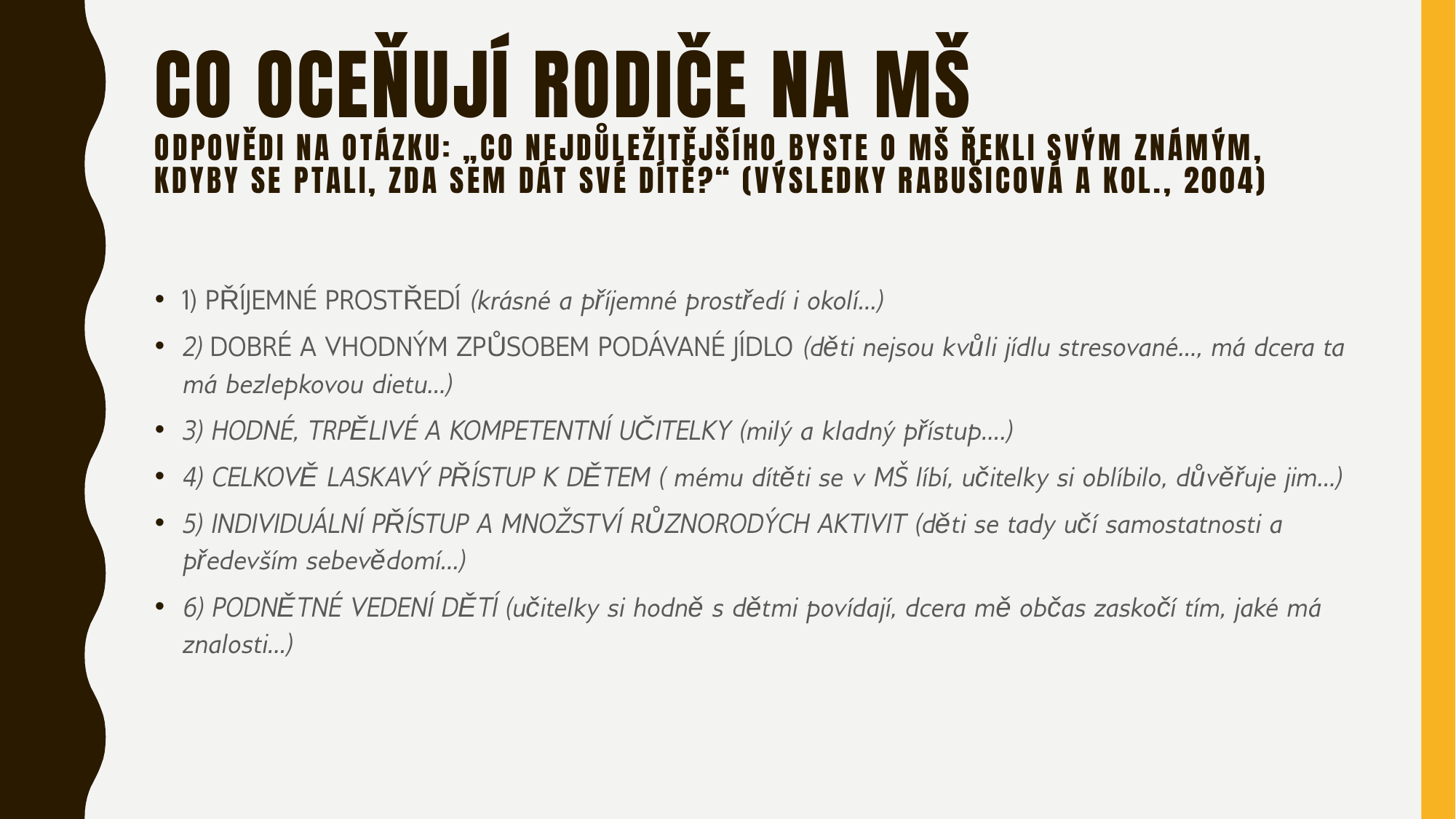

# Co oceňují rodiče na mš odpovědi na otázku: „Co nejdůležitějšího byste o MŠ ŘEKLI SVÝM ZNÁMÝM, KDYBY SE PTALI, ZDA SEM DÁT SVÉ DÍTĚ?“ (výsledky Rabušicová a kol., 2004)
1) PŘÍJEMNÉ PROSTŘEDÍ (krásné a příjemné prostředí i okolí…)
2) dobré a vhodným způsobem podávané jídlo (děti nejsou kvůli jídlu stresované…, má dcera ta má bezlepkovou dietu…)
3) hodné, trpělivé a kompetentní učitelky (milý a kladný přístup….)
4) celkově laskavý přístup k dětem ( mému dítěti se v MŠ líbí, učitelky si oblíbilo, důvěřuje jim…)
5) Individuální přístup a množství různorodých aktivit (děti se tady učí samostatnosti a především sebevědomí…)
6) PODNĚTNÉ VEDENÍ DĚTÍ (učitelky si hodně s dětmi povídají, dcera mě občas zaskočí tím, jaké má znalosti…)